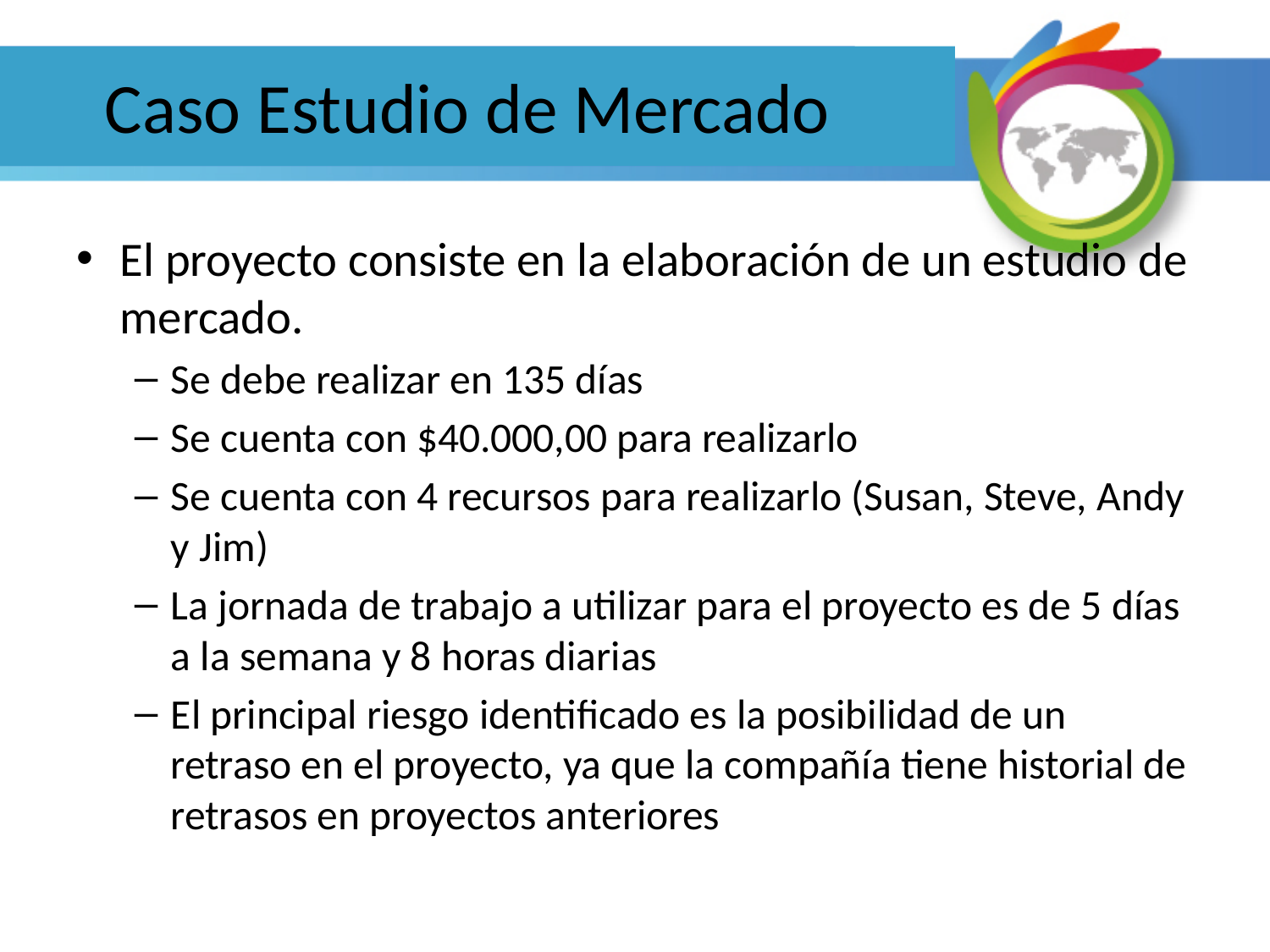

# Caso Estudio de Mercado
El proyecto consiste en la elaboración de un estudio de mercado.
Se debe realizar en 135 días
Se cuenta con $40.000,00 para realizarlo
Se cuenta con 4 recursos para realizarlo (Susan, Steve, Andy y Jim)
La jornada de trabajo a utilizar para el proyecto es de 5 días a la semana y 8 horas diarias
El principal riesgo identificado es la posibilidad de un retraso en el proyecto, ya que la compañía tiene historial de retrasos en proyectos anteriores